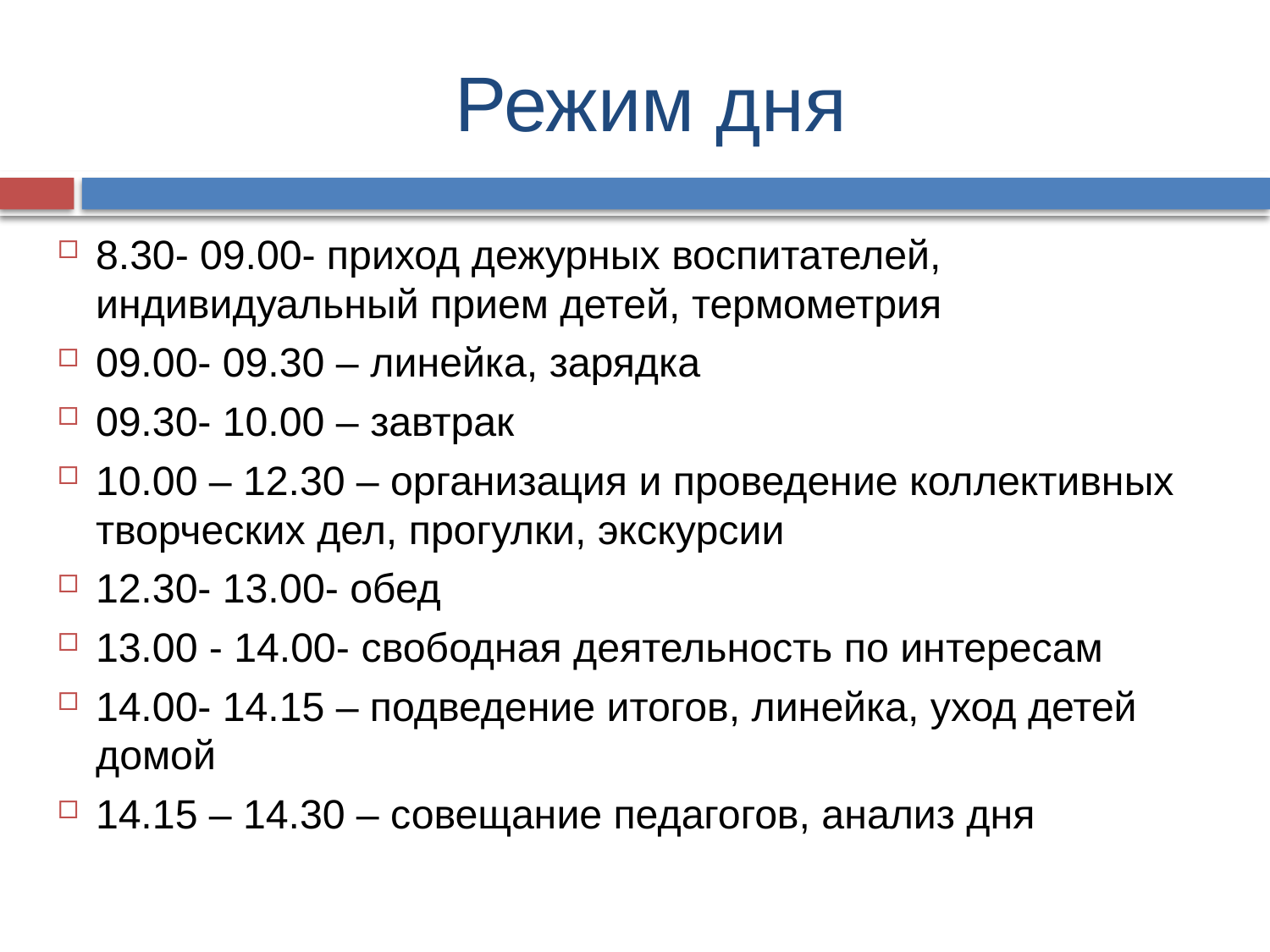

# Режим дня
8.30- 09.00- приход дежурных воспитателей, индивидуальный прием детей, термометрия
09.00- 09.30 – линейка, зарядка
09.30- 10.00 – завтрак
10.00 – 12.30 – организация и проведение коллективных творческих дел, прогулки, экскурсии
12.30- 13.00- обед
13.00 - 14.00- свободная деятельность по интересам
14.00- 14.15 – подведение итогов, линейка, уход детей домой
14.15 – 14.30 – совещание педагогов, анализ дня